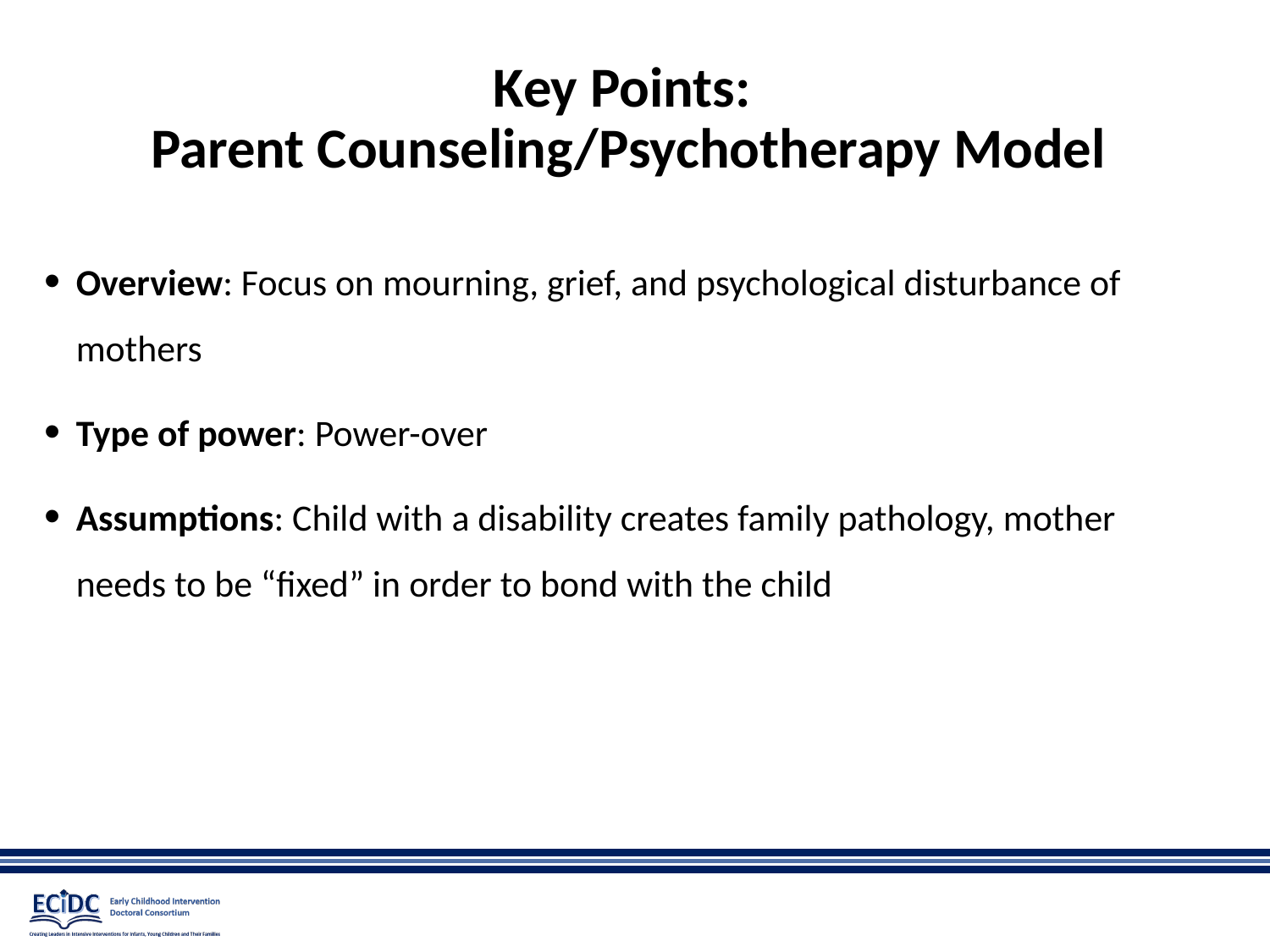

# Key Points: Parent Counseling/Psychotherapy Model
Overview: Focus on mourning, grief, and psychological disturbance of mothers
Type of power: Power-over
Assumptions: Child with a disability creates family pathology, mother needs to be “fixed” in order to bond with the child